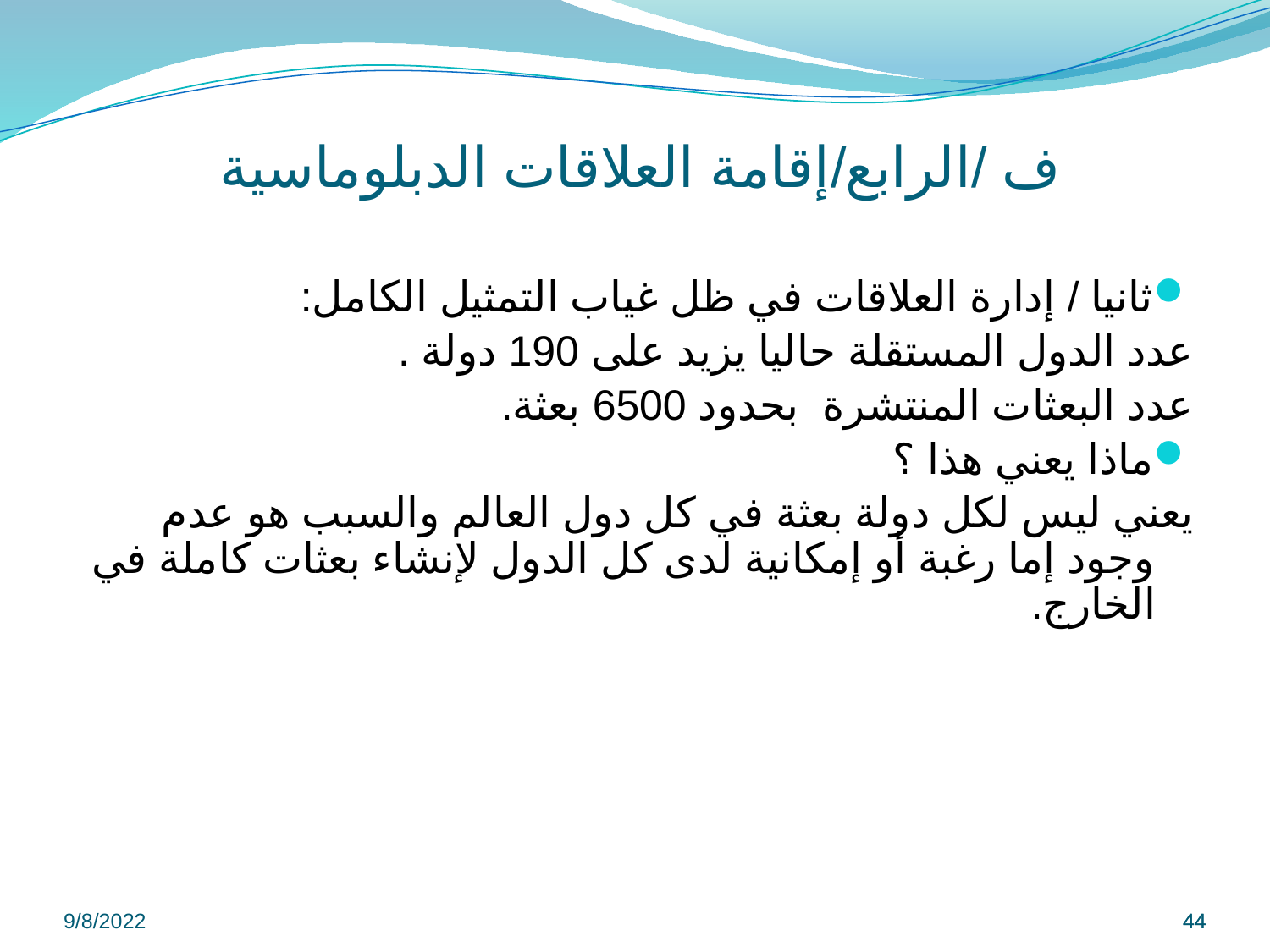

# ف /الرابع/إقامة العلاقات الدبلوماسية
ثانيا / إدارة العلاقات في ظل غياب التمثيل الكامل:
عدد الدول المستقلة حاليا يزيد على 190 دولة .
عدد البعثات المنتشرة  بحدود 6500 بعثة.
ماذا يعني هذا ؟
يعني ليس لكل دولة بعثة في كل دول العالم والسبب هو عدم وجود إما رغبة أو إمكانية لدى كل الدول لإنشاء بعثات كاملة في الخارج.

9/8/2022
44
44